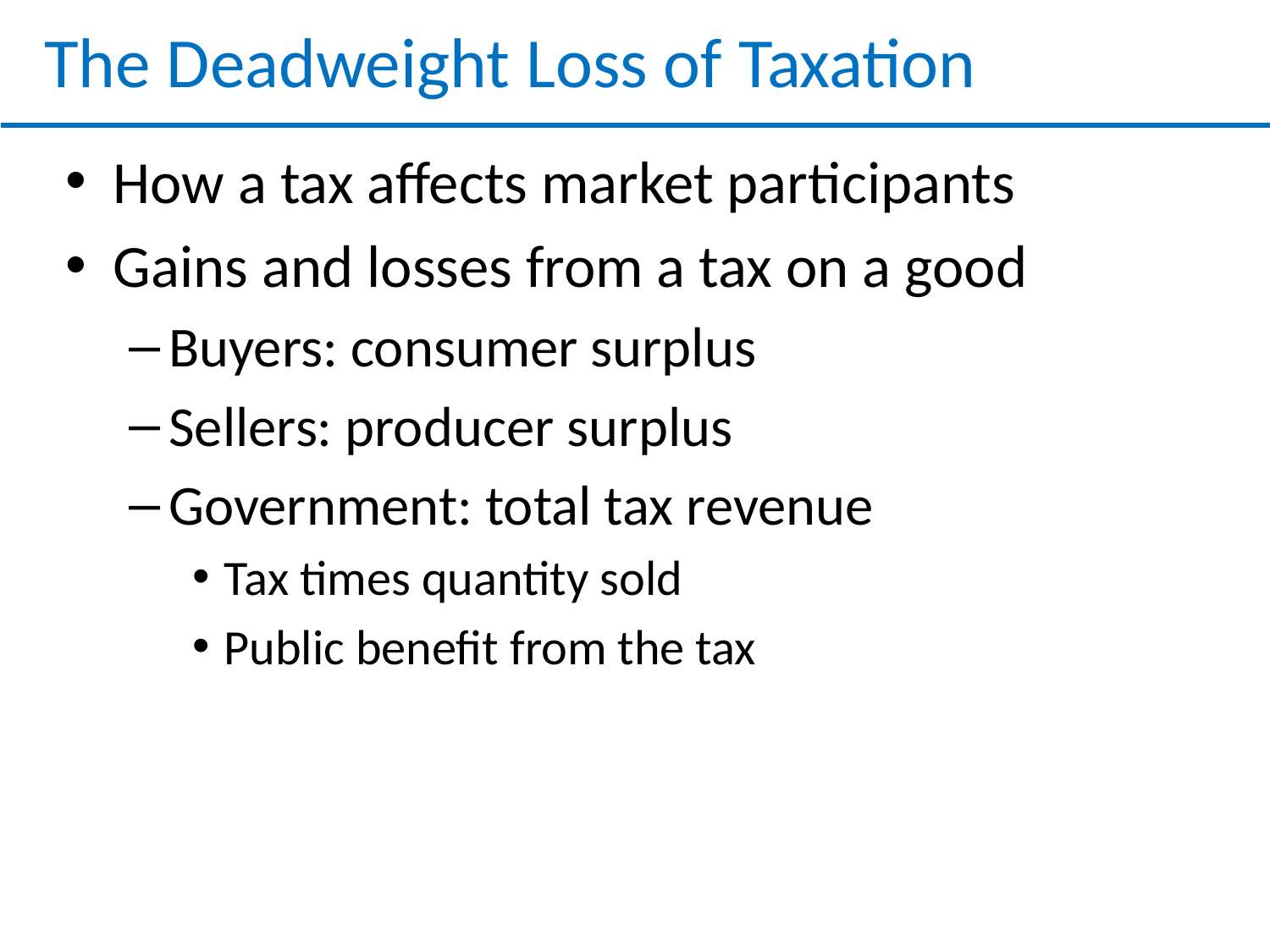

# The Deadweight Loss of Taxation
How a tax affects market participants
Gains and losses from a tax on a good
Buyers: consumer surplus
Sellers: producer surplus
Government: total tax revenue
Tax times quantity sold
Public benefit from the tax